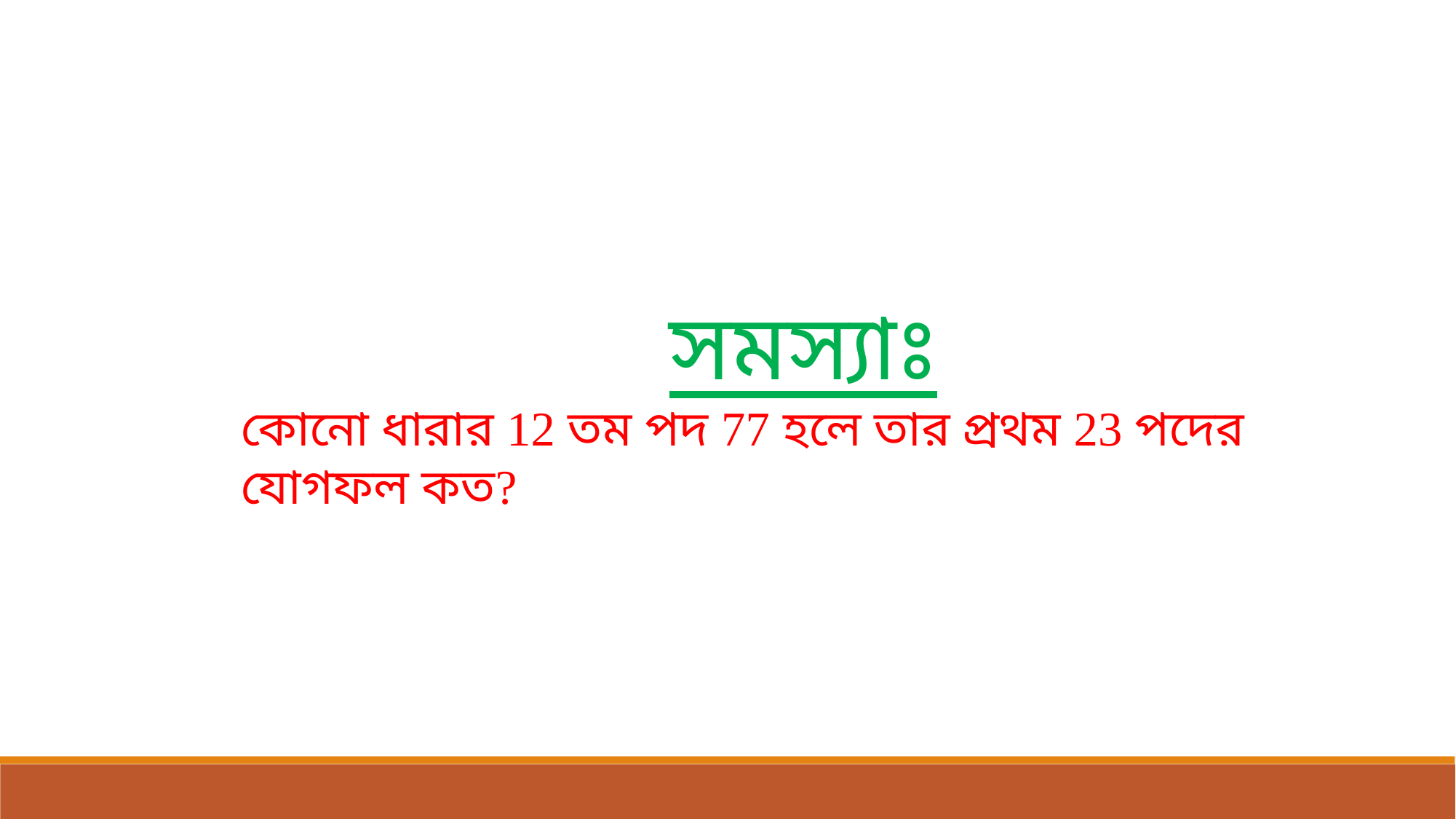

সমস্যাঃ
কোনো ধারার 12 তম পদ 77 হলে তার প্রথম 23 পদের যোগফল কত?